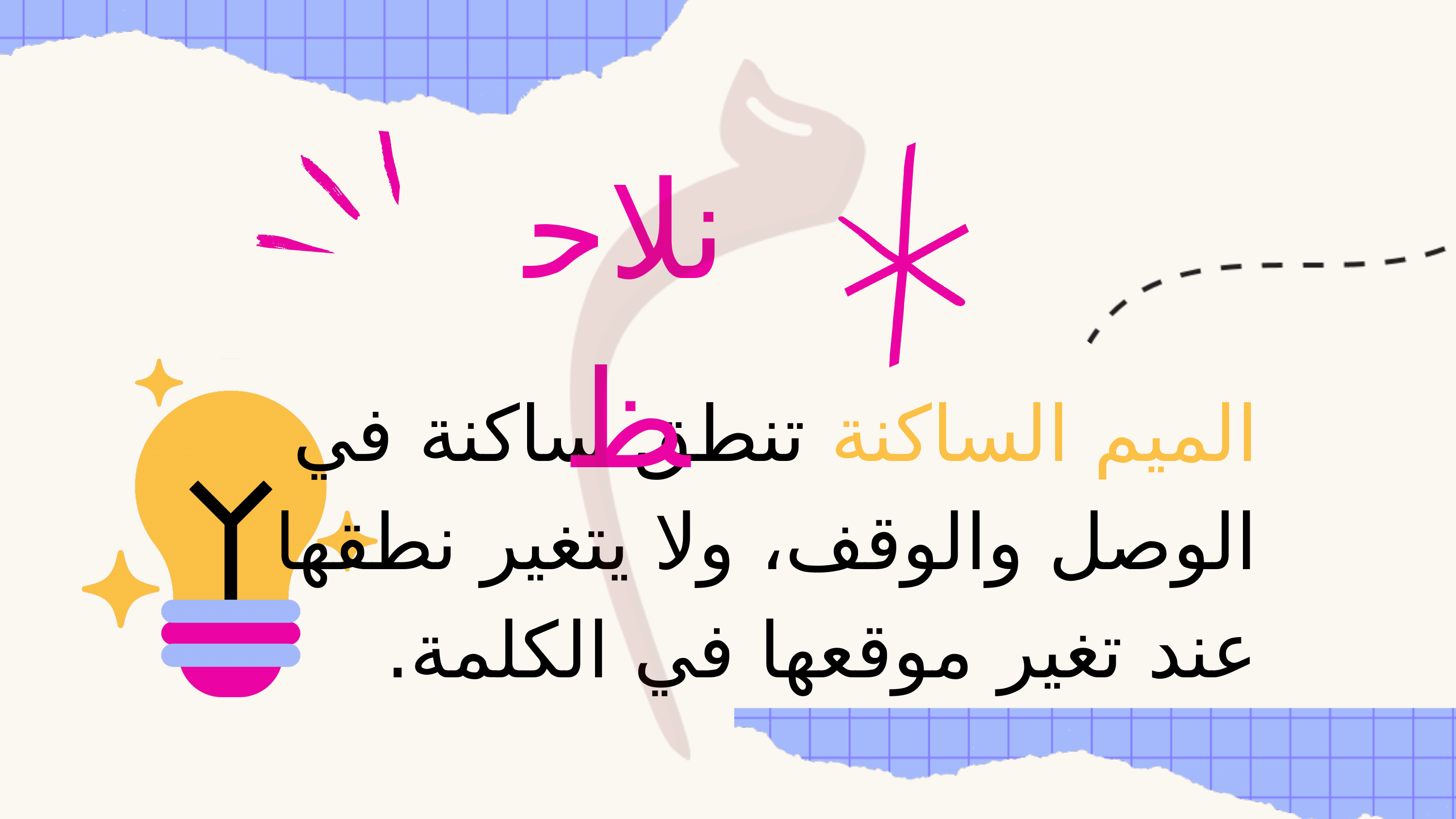

نلاحظ

الميم الساكنة تنطق ساكنة في الوصل والوقف، ولا يتغير نطقها عند تغير موقعها في الكلمة.